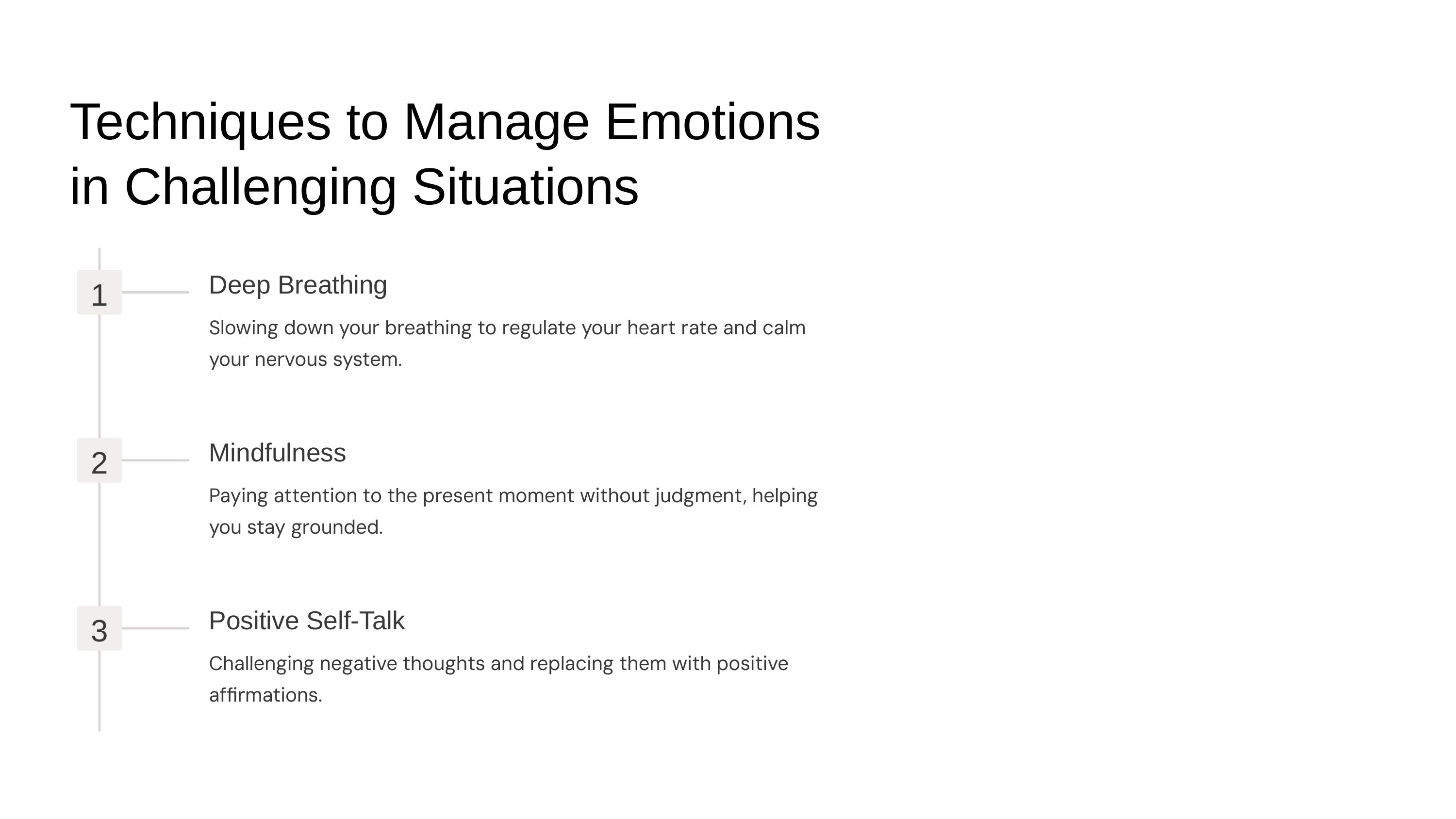

Techniques to Manage Emotions in Challenging Situations

Deep Breathing

1

Slowing down your breathing to regulate your heart rate and calm your nervous system.
Mindfulness

2

Paying attention to the present moment without judgment, helping you stay grounded.
Positive Self-Talk

3

Challenging negative thoughts and replacing them with positive affirmations.